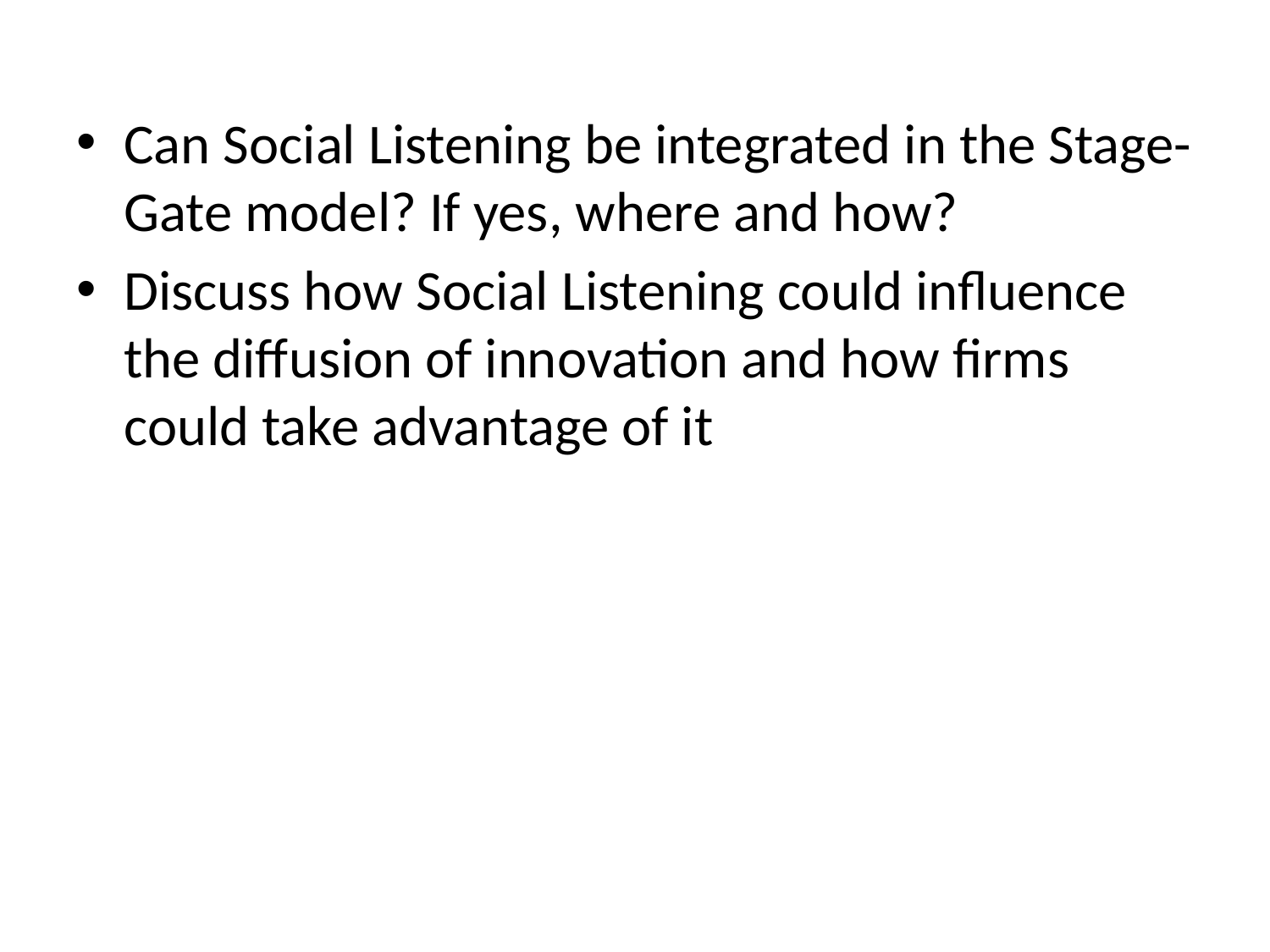

Can Social Listening be integrated in the Stage-Gate model? If yes, where and how?
Discuss how Social Listening could influence the diffusion of innovation and how firms could take advantage of it